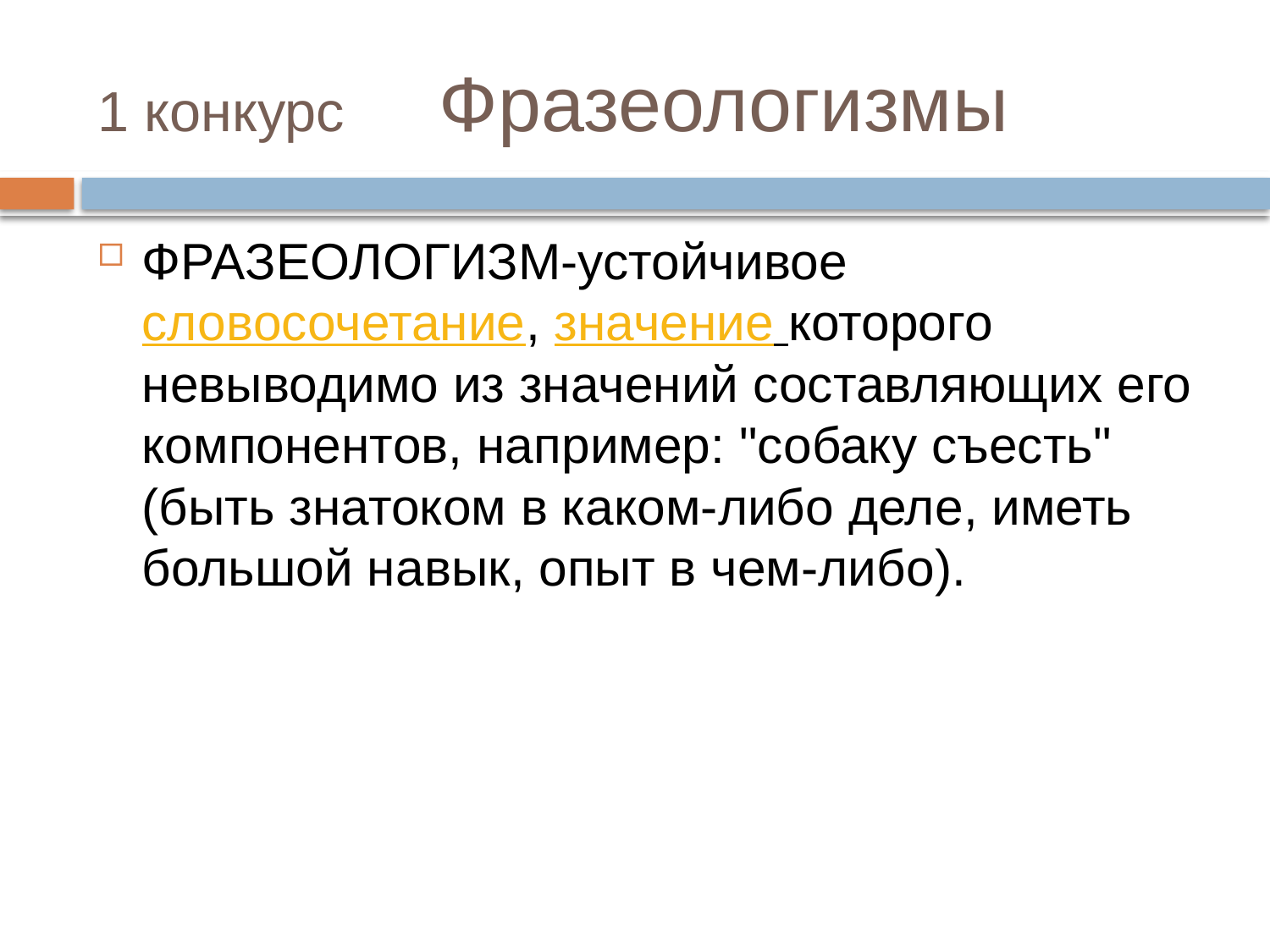

# 1 конкурс      Фразеологизмы
ФРАЗЕОЛОГИЗМ-устойчивое словосочетание, значение которого невыводимо из значений составляющих его компонентов, например: "собаку съесть" (быть знатоком в каком-либо деле, иметь большой навык, опыт в чем-либо).